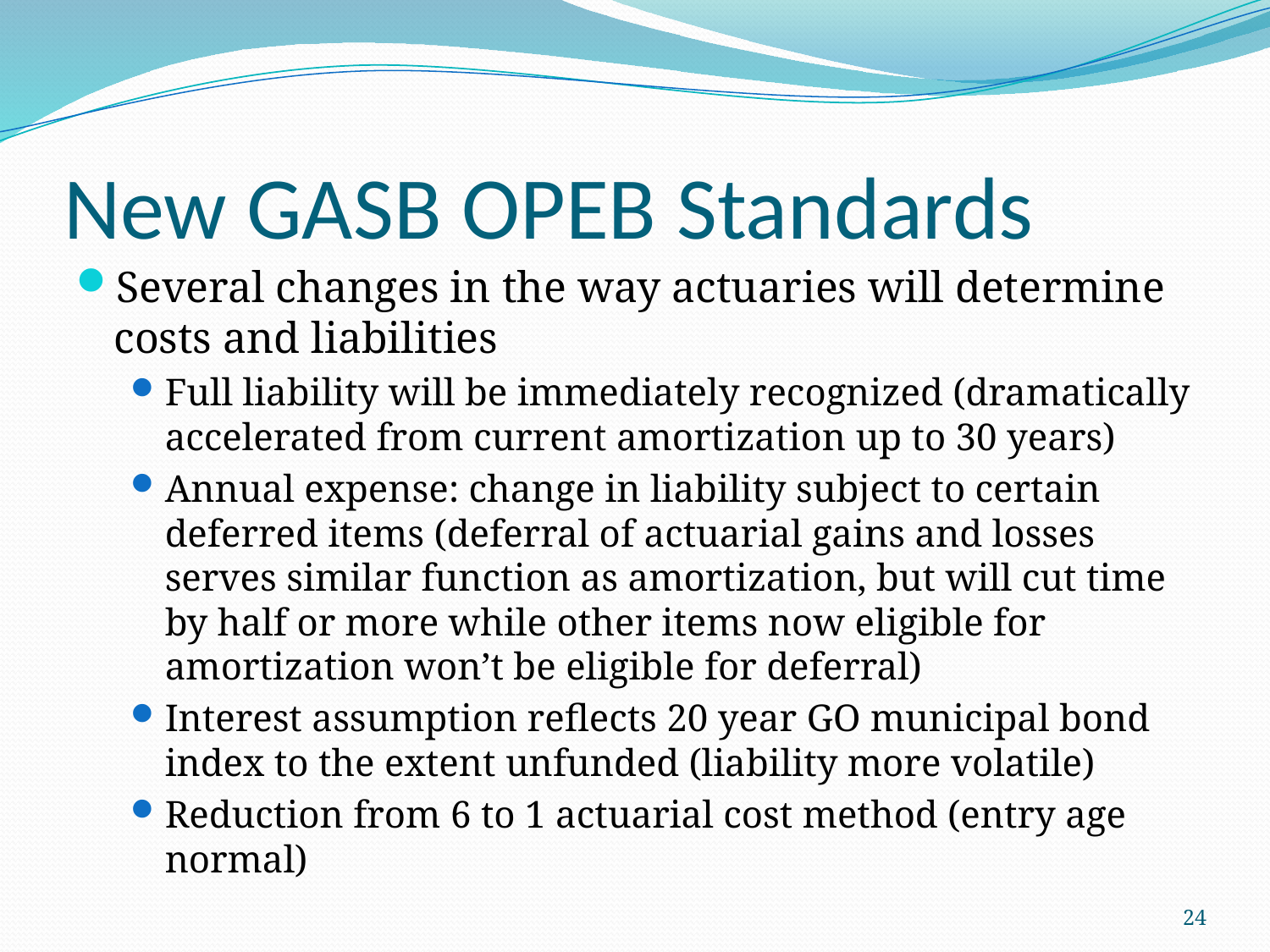

# New GASB OPEB Standards
Several changes in the way actuaries will determine costs and liabilities
Full liability will be immediately recognized (dramatically accelerated from current amortization up to 30 years)
Annual expense: change in liability subject to certain deferred items (deferral of actuarial gains and losses serves similar function as amortization, but will cut time by half or more while other items now eligible for amortization won’t be eligible for deferral)
Interest assumption reflects 20 year GO municipal bond index to the extent unfunded (liability more volatile)
Reduction from 6 to 1 actuarial cost method (entry age normal)
24